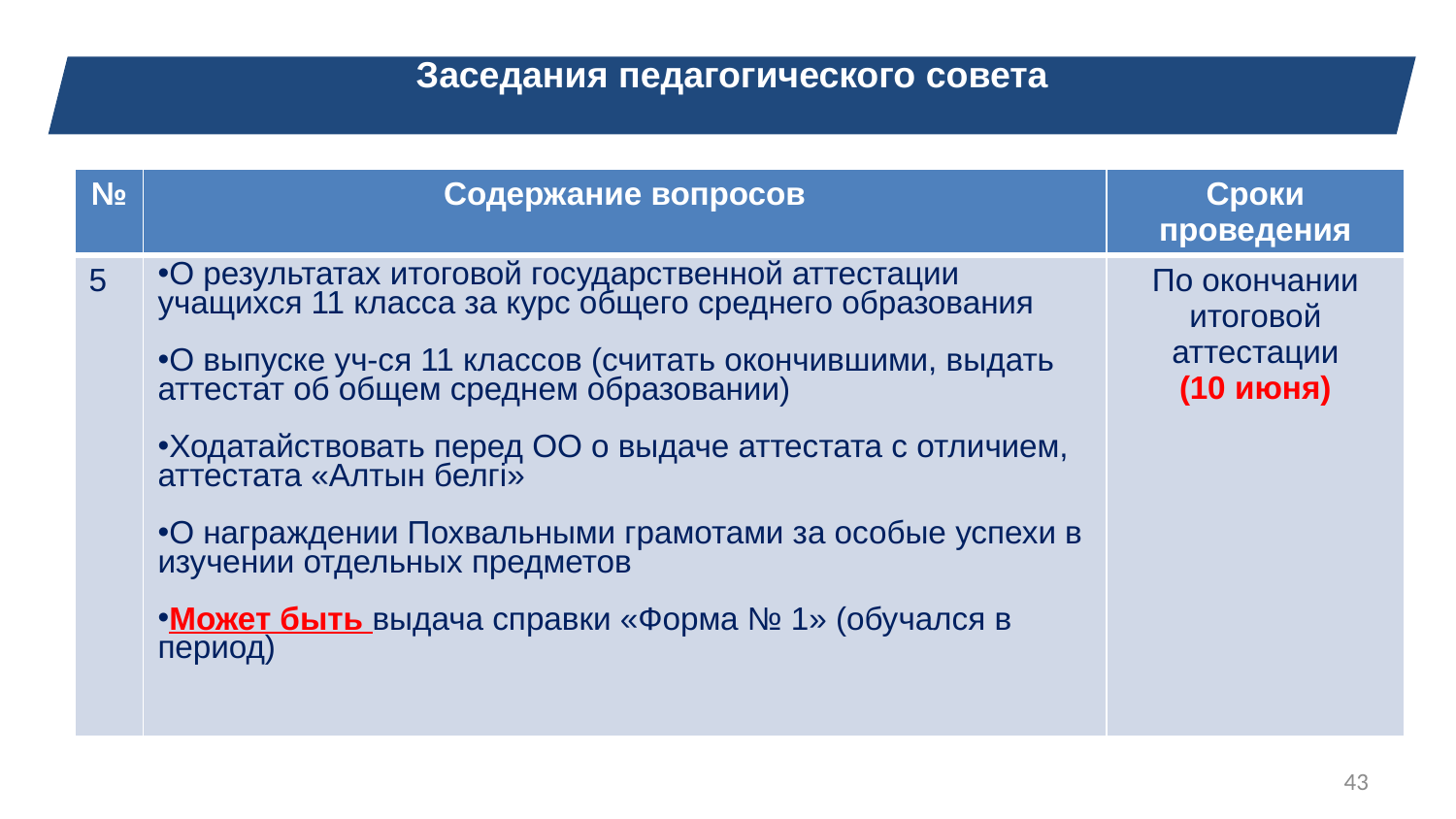

Заседания педагогического совета

| № | Содержание вопросов | Сроки проведения |
| --- | --- | --- |
| 5 | О результатах итоговой государственной аттестации учащихся 11 класса за курс общего среднего образования О выпуске уч-ся 11 классов (считать окончившими, выдать аттестат об общем среднем образовании) Ходатайствовать перед ОО о выдаче аттестата с отличием, аттестата «Алтын белгі» О награждении Похвальными грамотами за особые успехи в изучении отдельных предметов Может быть выдача справки «Форма № 1» (обучался в период) | По окончании итоговой аттестации (10 июня) |

43